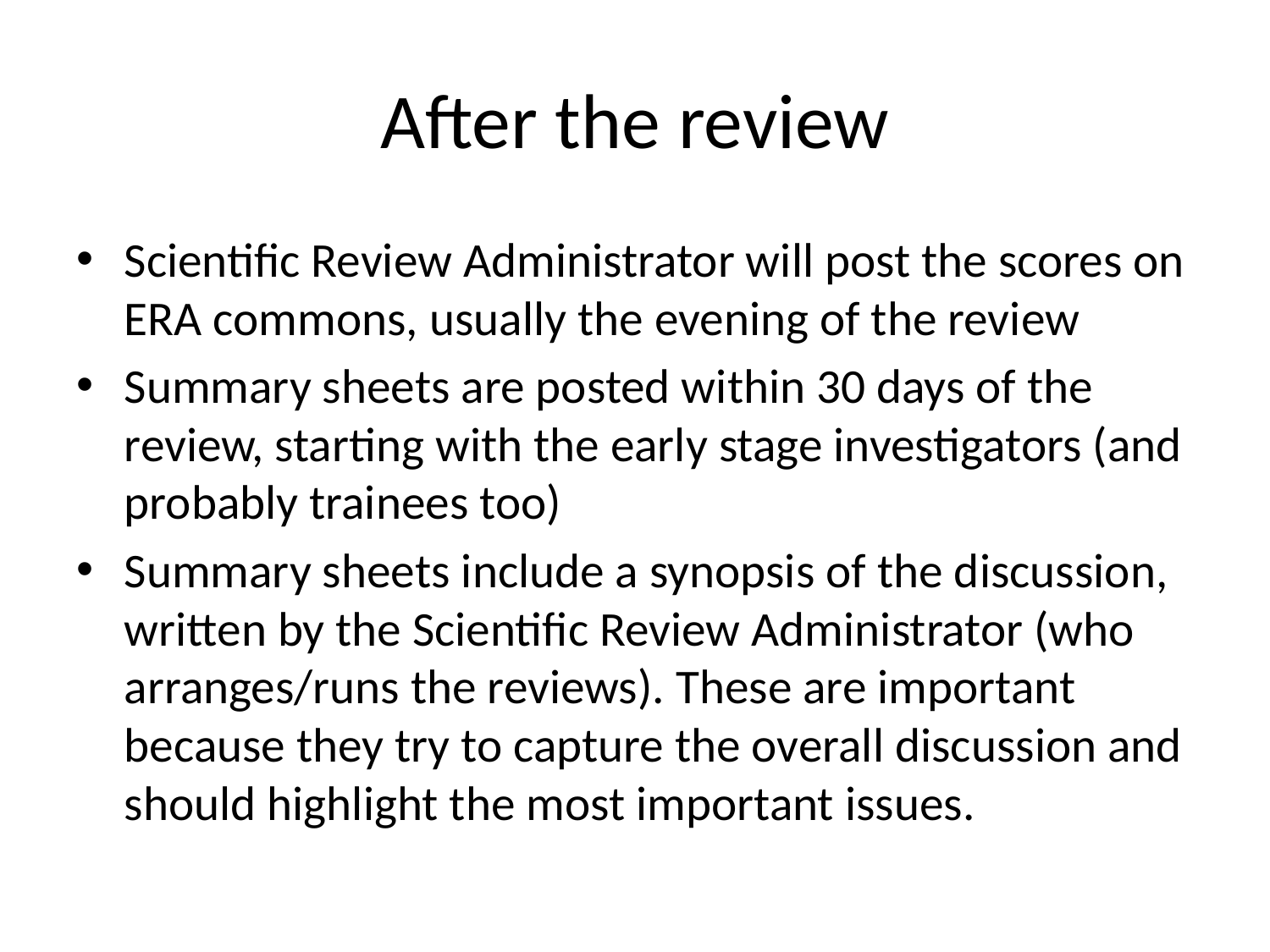

# After the review
Scientific Review Administrator will post the scores on ERA commons, usually the evening of the review
Summary sheets are posted within 30 days of the review, starting with the early stage investigators (and probably trainees too)
Summary sheets include a synopsis of the discussion, written by the Scientific Review Administrator (who arranges/runs the reviews). These are important because they try to capture the overall discussion and should highlight the most important issues.